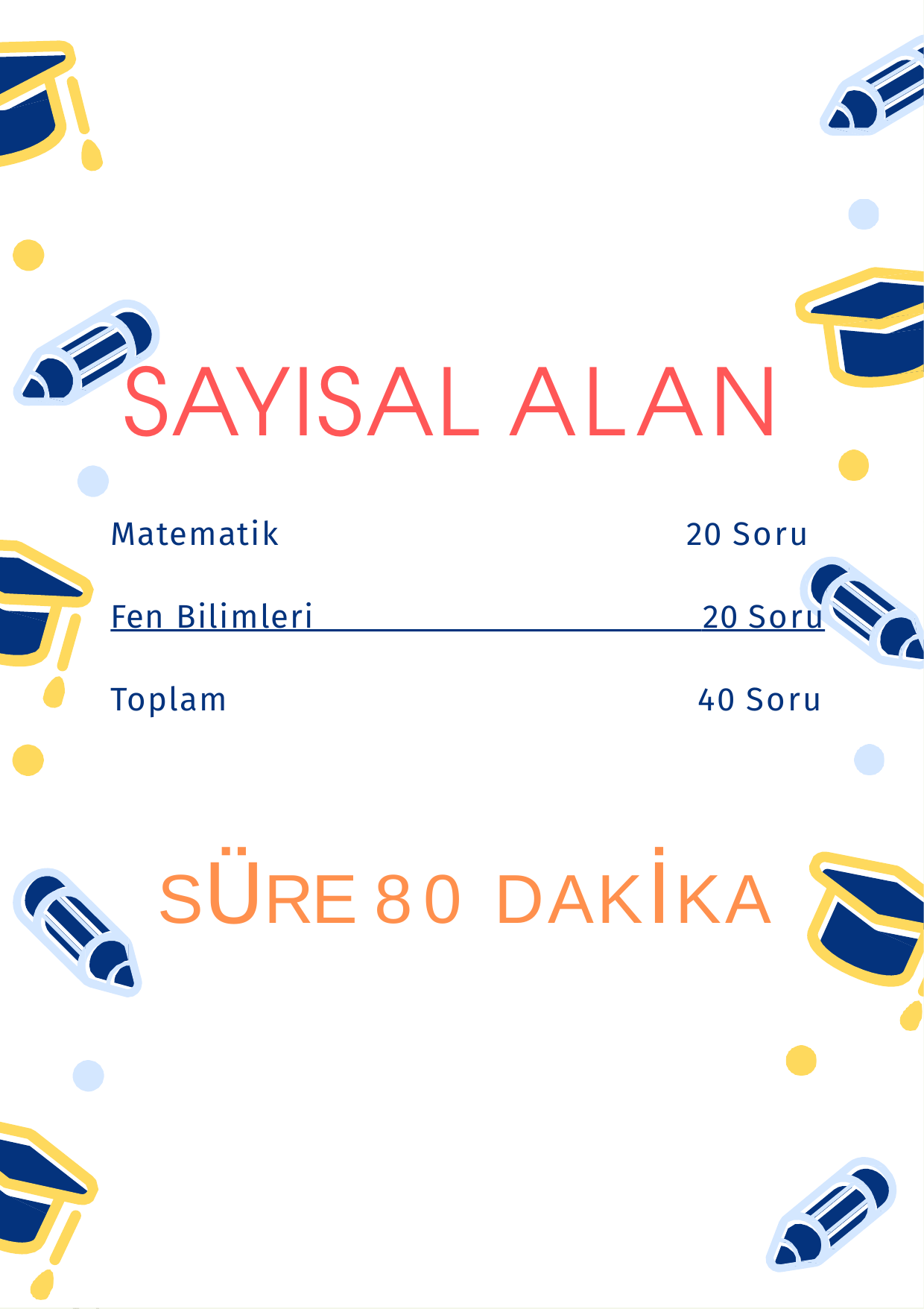

# SAYISAL ALAN

Matematik	20 Soru

Fen Bilimleri	20 Soru

Toplam	40 Soru

SÜRE 80 DAKİKA